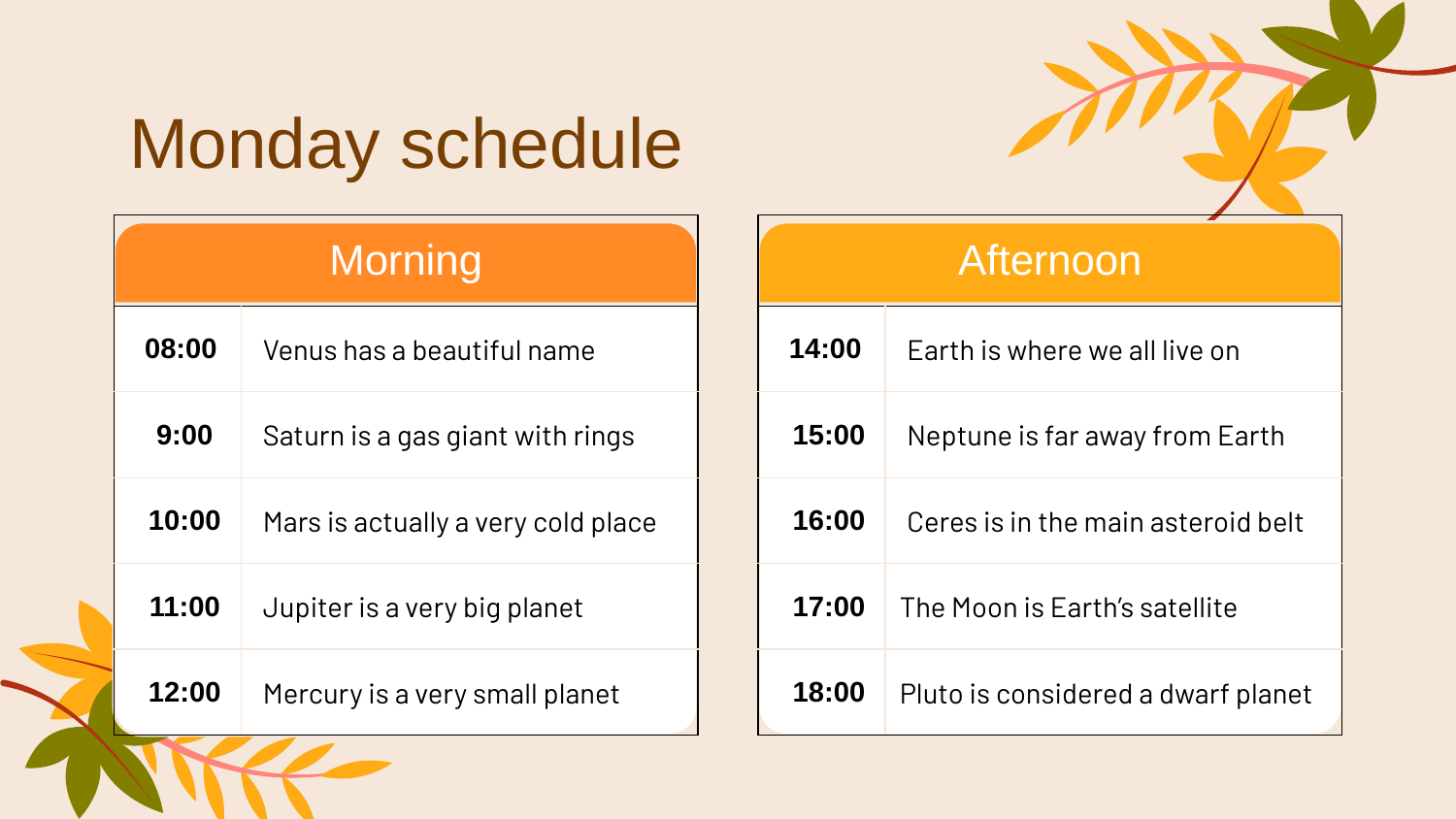

# Monday schedule

| Morning |  |
| --- | --- |
| 08:00 | Venus has a beautiful name |
| 9:00 | Saturn is a gas giant with rings |
| 10:00 | Mars is actually a very cold place |
| 11:00 | Jupiter is a very big planet |
| 12:00 | Mercury is a very small planet |
| Afternoon |  |
| --- | --- |
| 14:00 | Earth is where we all live on |
| 15:00 | Neptune is far away from Earth |
| 16:00 | Ceres is in the main asteroid belt |
| 17:00 | The Moon is Earth’s satellite |
| 18:00 | Pluto is considered a dwarf planet |